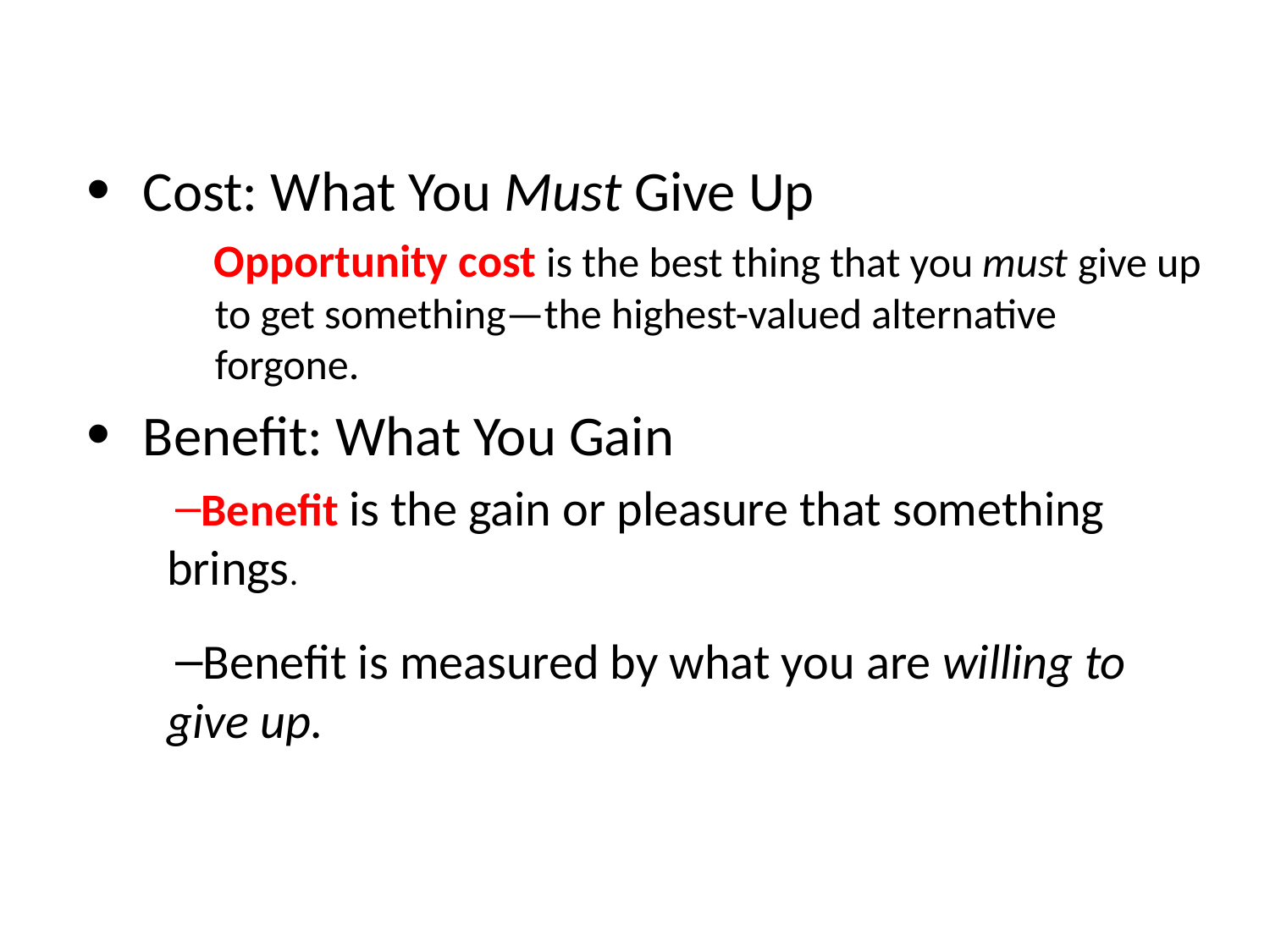

Cost: What You Must Give Up
Opportunity cost is the best thing that you must give up to get something—the highest-valued alternative forgone.
Benefit: What You Gain
Benefit is the gain or pleasure that something brings.
Benefit is measured by what you are willing to give up.